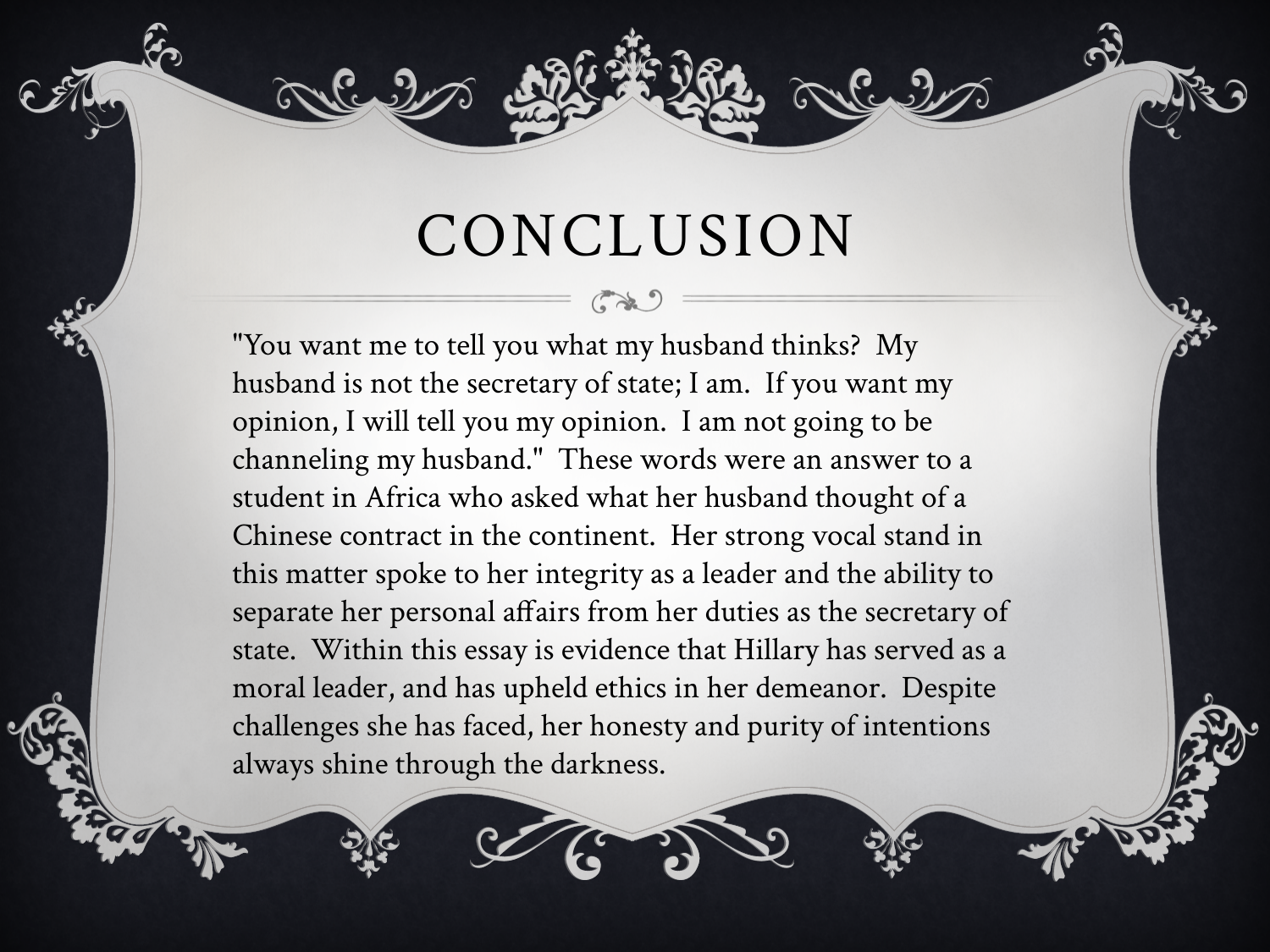

# conclusion
"You want me to tell you what my husband thinks?  My husband is not the secretary of state; I am.  If you want my opinion, I will tell you my opinion.  I am not going to be channeling my husband."  These words were an answer to a student in Africa who asked what her husband thought of a Chinese contract in the continent.  Her strong vocal stand in this matter spoke to her integrity as a leader and the ability to separate her personal affairs from her duties as the secretary of state.  Within this essay is evidence that Hillary has served as a moral leader, and has upheld ethics in her demeanor.  Despite challenges she has faced, her honesty and purity of intentions always shine through the darkness.